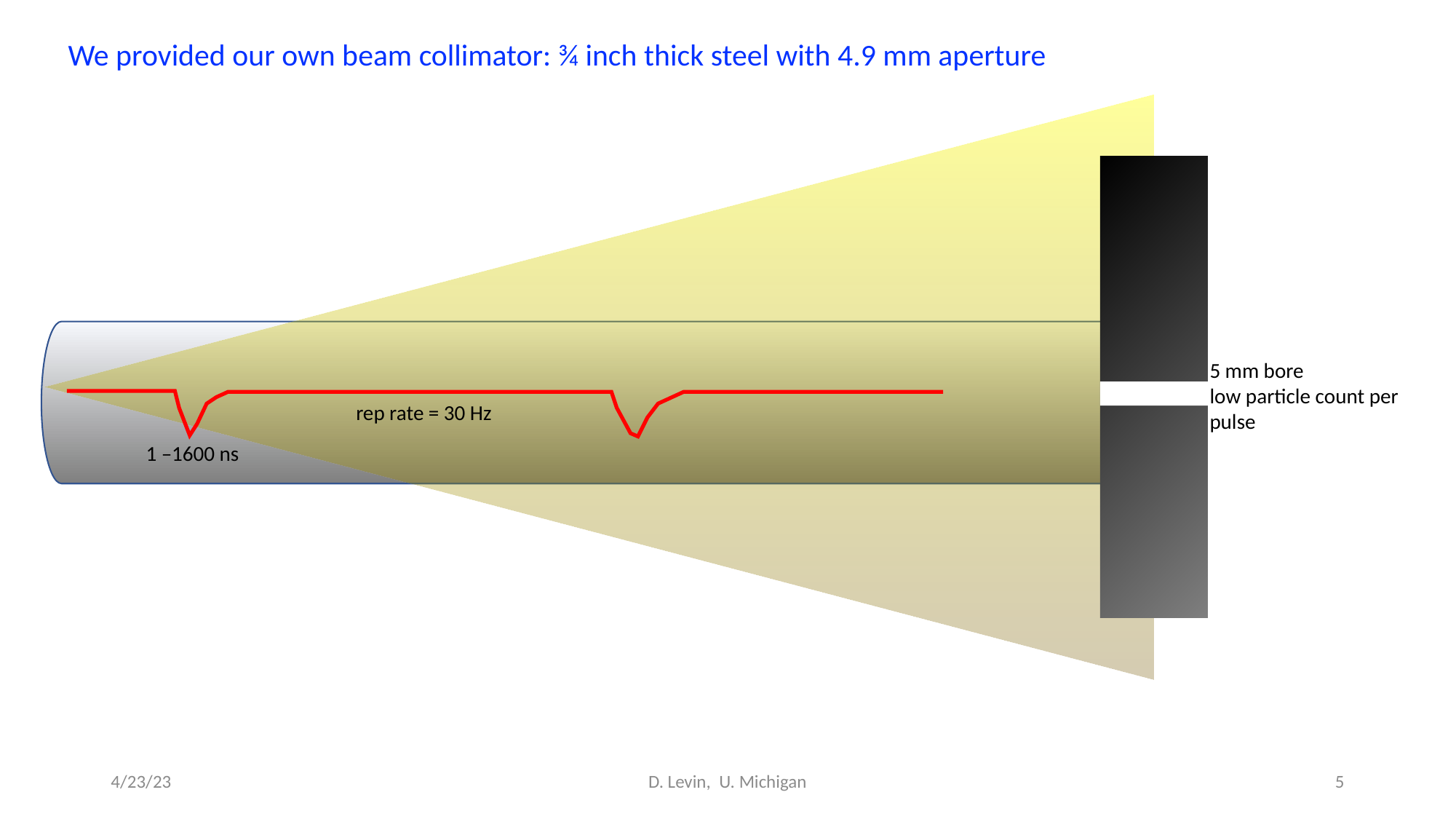

We provided our own beam collimator: ¾ inch thick steel with 4.9 mm aperture

5 mm bore
low particle count per pulse

rep rate = 30 Hz
1 –1600 ns
4/23/23
D. Levin,  U. Michigan
5